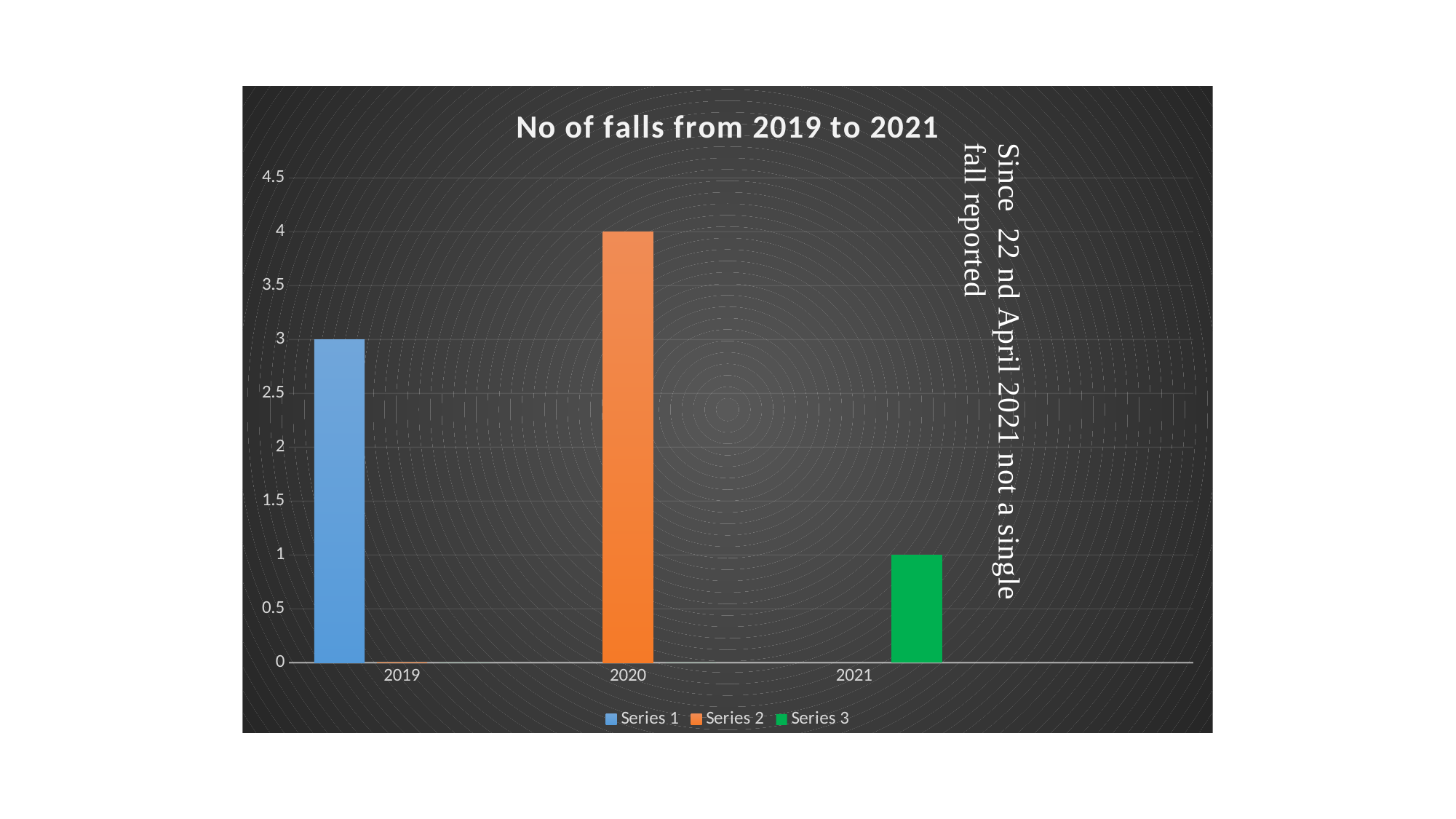

### Chart: No of falls from 2019 to 2021

| Category | Series 1 | Series 2 | Series 3 |
|---|---|---|---|
| 2019 | 3.0 | 0.0 | 0.0 |
| 2020 | None | 4.0 | 0.0 |
| 2021 | None | None | 1.0 |
|  | None | None | None |